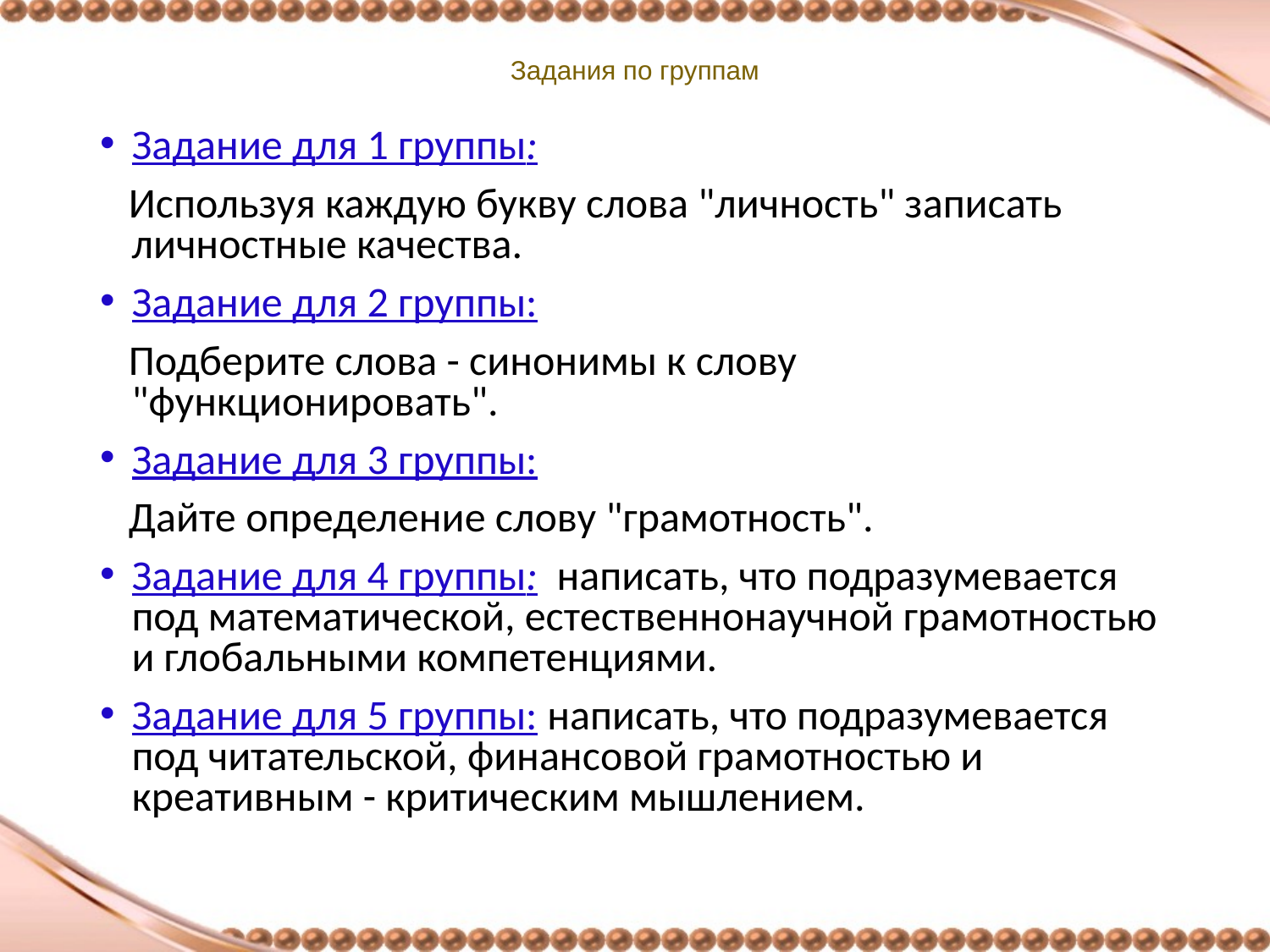

# Задания по группам
Задание для 1 группы:
   Используя каждую букву слова "личность" записать личностные качества.
Задание для 2 группы:
   Подберите слова - синонимы к слову "функционировать".
Задание для 3 группы:
   Дайте определение слову "грамотность".
Задание для 4 группы:  написать, что подразумевается под математической, естественнонаучной грамотностью и глобальными компетенциями.
Задание для 5 группы: написать, что подразумевается под читательской, финансовой грамотностью и креативным - критическим мышлением.